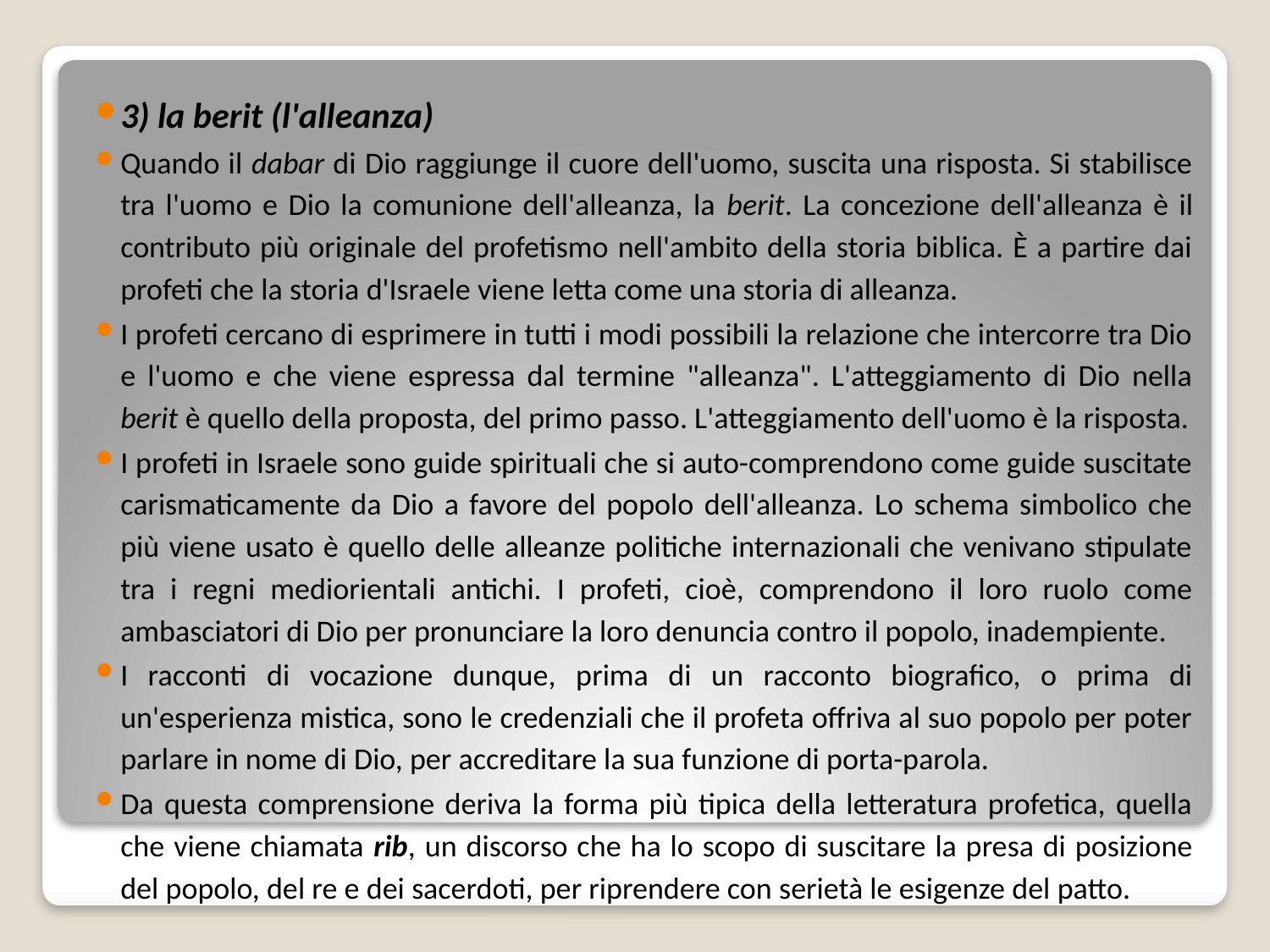

3) la berit (l'alleanza)
Quando il dabar di Dio raggiunge il cuore dell'uomo, suscita una risposta. Si stabilisce tra l'uomo e Dio la comunione dell'alleanza, la berit. La concezione dell'alleanza è il contributo più originale del profetismo nell'ambito della storia biblica. È a partire dai profeti che la storia d'Israele viene letta come una storia di alleanza.
I profeti cercano di esprimere in tutti i modi possibili la relazione che intercorre tra Dio e l'uomo e che viene espressa dal termine "alleanza". L'atteggiamento di Dio nella berit è quello della proposta, del primo passo. L'atteggiamento dell'uomo è la risposta.
I profeti in Israele sono guide spirituali che si auto-comprendono come guide suscitate carismaticamente da Dio a favore del popolo dell'alleanza. Lo schema simbolico che più viene usato è quello delle alleanze politiche internazionali che venivano stipulate tra i regni mediorientali antichi. I profeti, cioè, comprendono il loro ruolo come ambasciatori di Dio per pronunciare la loro denuncia contro il popolo, inadempiente.
I racconti di vocazione dunque, prima di un racconto biografico, o prima di un'esperienza mistica, sono le credenziali che il profeta offriva al suo popolo per poter parlare in nome di Dio, per accreditare la sua funzione di porta-parola.
Da questa comprensione deriva la forma più tipica della letteratura profetica, quella che viene chiamata rib, un discorso che ha lo scopo di suscitare la presa di posizione del popolo, del re e dei sacerdoti, per riprendere con serietà le esigenze del patto.